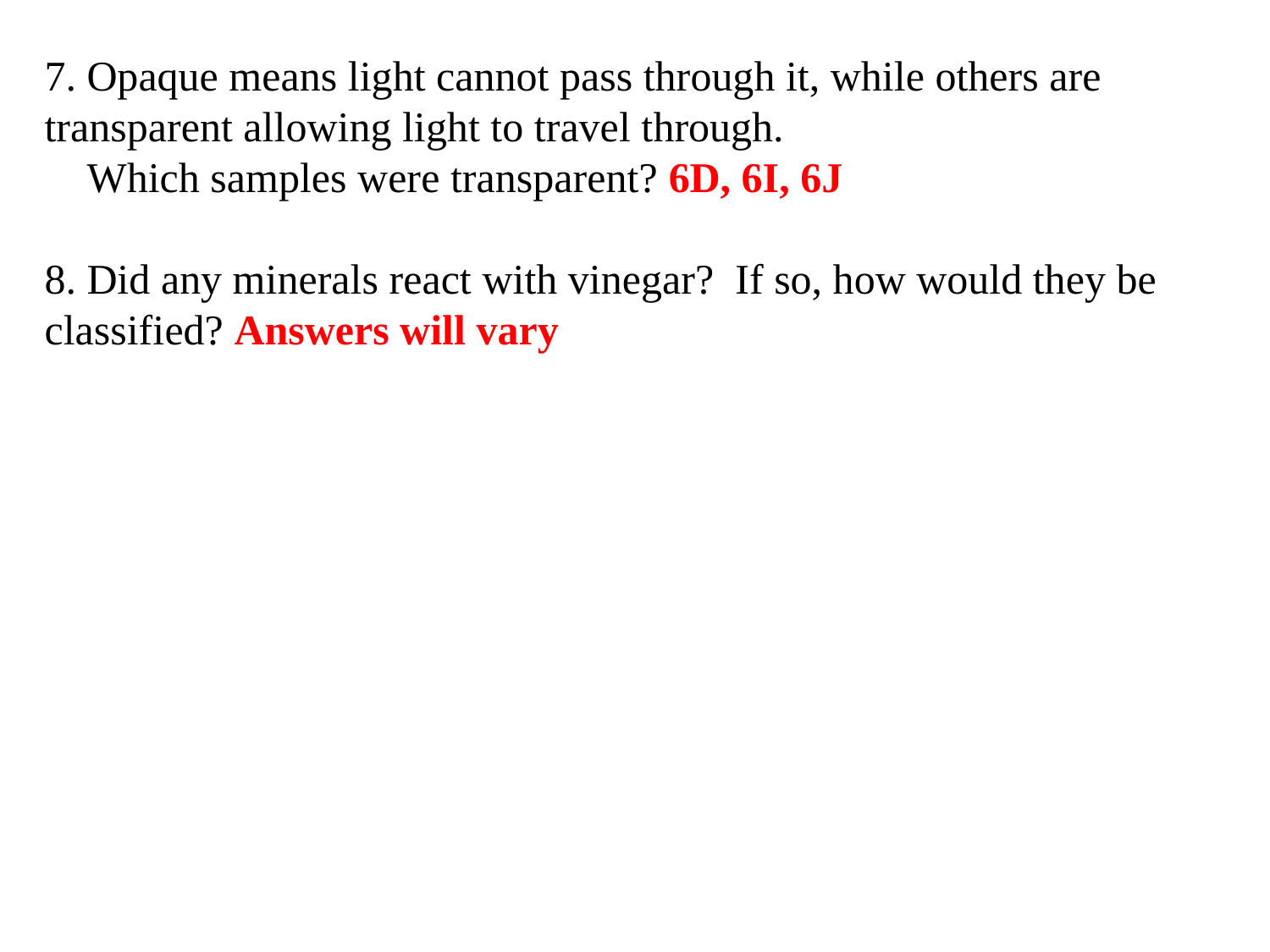

7. Opaque means light cannot pass through it, while others are transparent allowing light to travel through.
    Which samples were transparent? 6D, 6I, 6J

8. Did any minerals react with vinegar?  If so, how would they be classified? Answers will vary